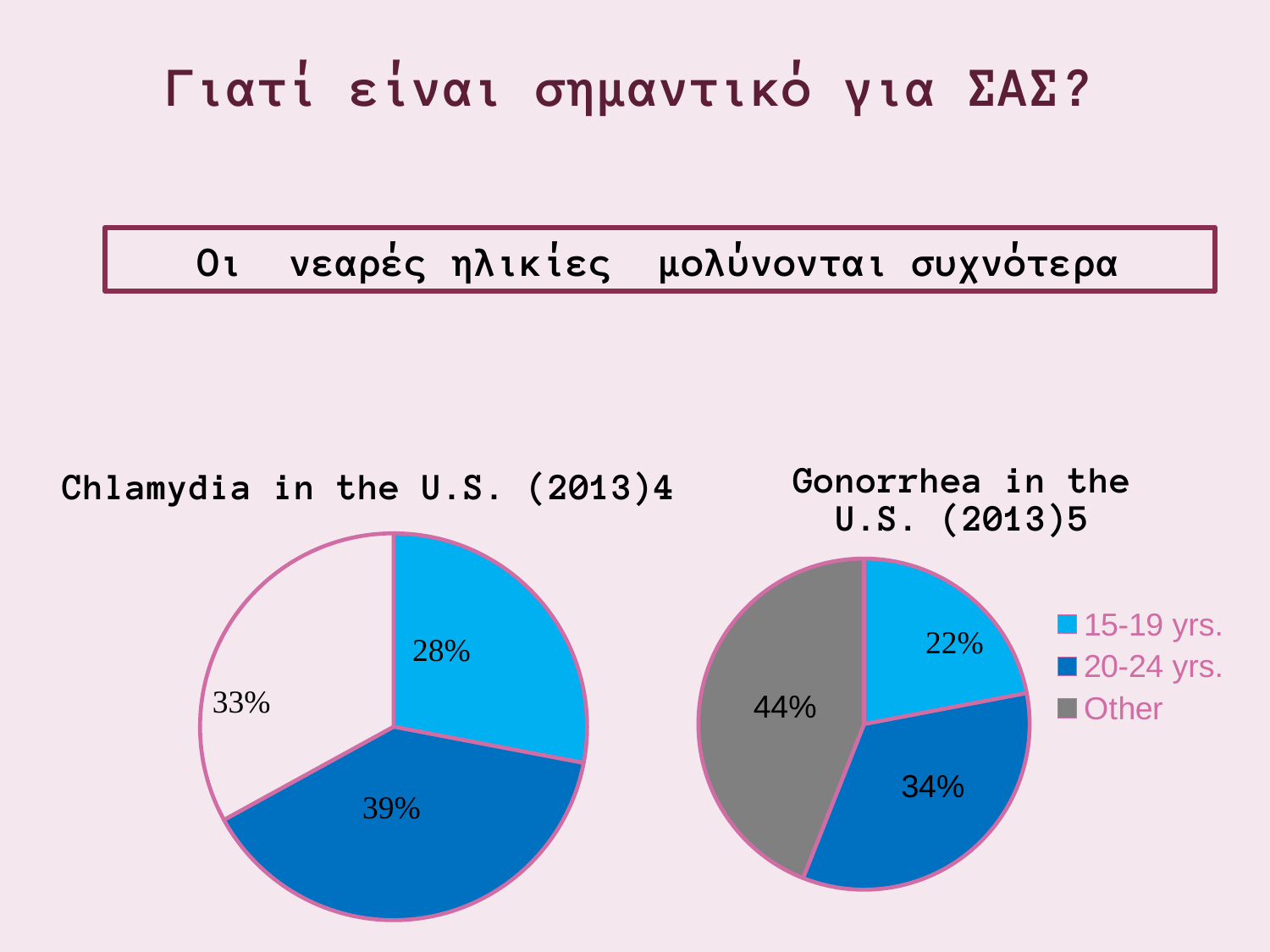

# Γιατί είναι σημαντικό για ΣΑΣ?
Οι  νεαρές ηλικίες  μολύνονται συχνότερα

### Chart: Gonorrhea in the U.S. (2013)5

| Category | Youth & Gonorrhea in the U.S. (2013) |
|---|---|
| 15-19 yrs. | 0.22 |
| 20-24 yrs. | 0.34 |
| Other | 0.44 |

### Chart: Chlamydia in the U.S. (2013)4

| Category | Youth & Chlamydia in the U.S. (2013) |
|---|---|
| 15-19 yrs. | 0.2800000000000001 |
| 20-24 yrs. | 0.39000000000000007 |
| Other  | 0.33000000000000007 |
44%
34%